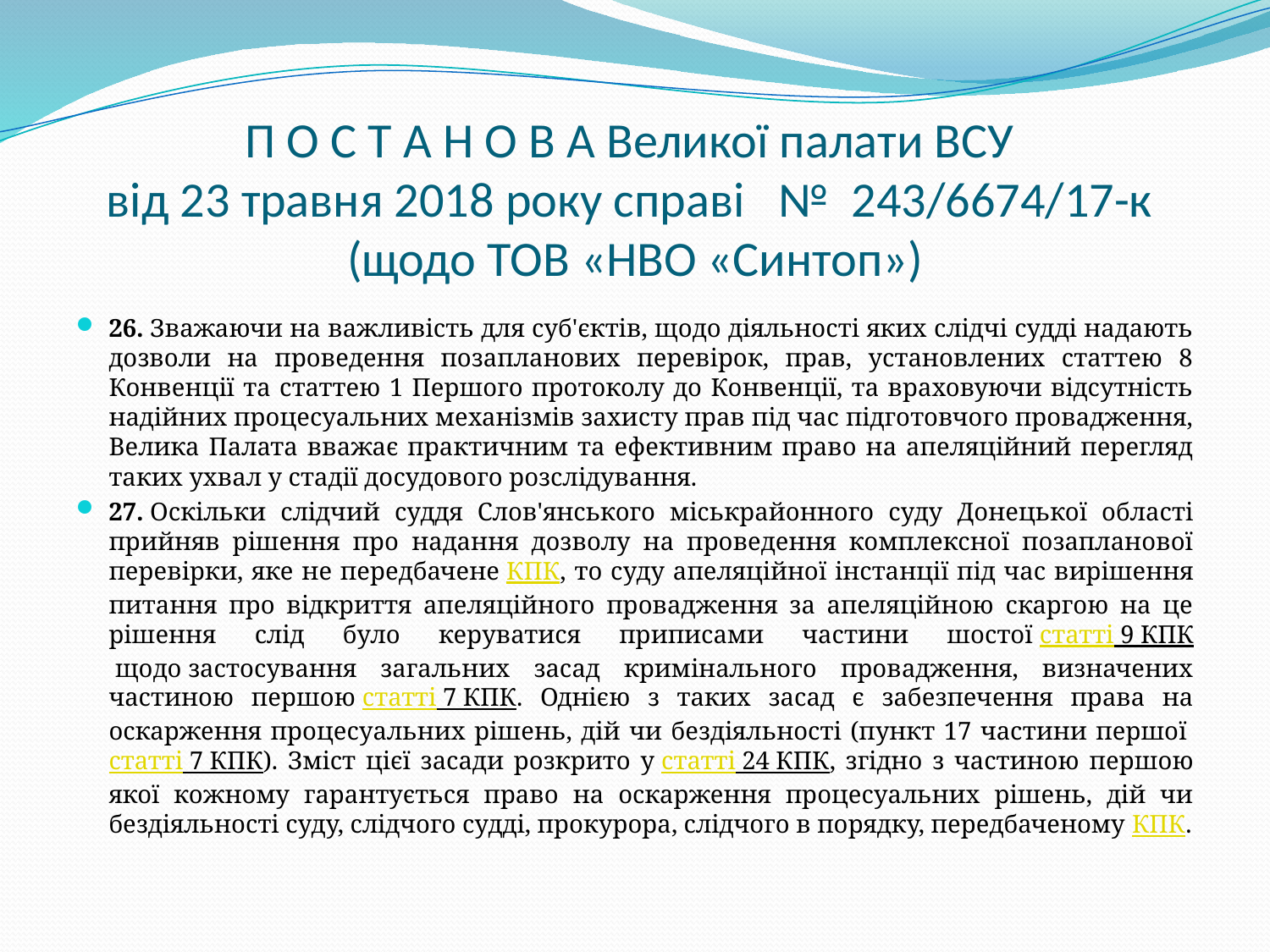

# П О С Т А Н О В А Великої палати ВСУ від 23 травня 2018 року справі   №  243/6674/17-к (щодо ТОВ «НВО «Синтоп»)
26. Зважаючи на важливість для суб'єктів, щодо діяльності яких слідчі судді надають дозволи на проведення позапланових перевірок, прав, установлених статтею 8 Конвенції та статтею 1 Першого протоколу до Конвенції, та враховуючи відсутність надійних процесуальних механізмів захисту прав під час підготовчого провадження, Велика Палата вважає практичним та ефективним право на апеляційний перегляд таких ухвал у стадії досудового розслідування.
27. Оскільки слідчий суддя Слов'янського міськрайонного суду Донецької області прийняв рішення про надання дозволу на проведення комплексної позапланової перевірки, яке не передбачене КПК, то суду апеляційної інстанції під час вирішення питання про відкриття апеляційного провадження за апеляційною скаргою на це рішення слід було керуватися приписами частини шостої статті 9 КПК щодо застосування загальних засад кримінального провадження, визначених частиною першою статті 7 КПК. Однією з таких засад є забезпечення права на оскарження процесуальних рішень, дій чи бездіяльності (пункт 17 частини першої статті 7 КПК). Зміст цієї засади розкрито у статті 24 КПК, згідно з частиною першою якої кожному гарантується право на оскарження процесуальних рішень, дій чи бездіяльності суду, слідчого судді, прокурора, слідчого в порядку, передбаченому КПК.